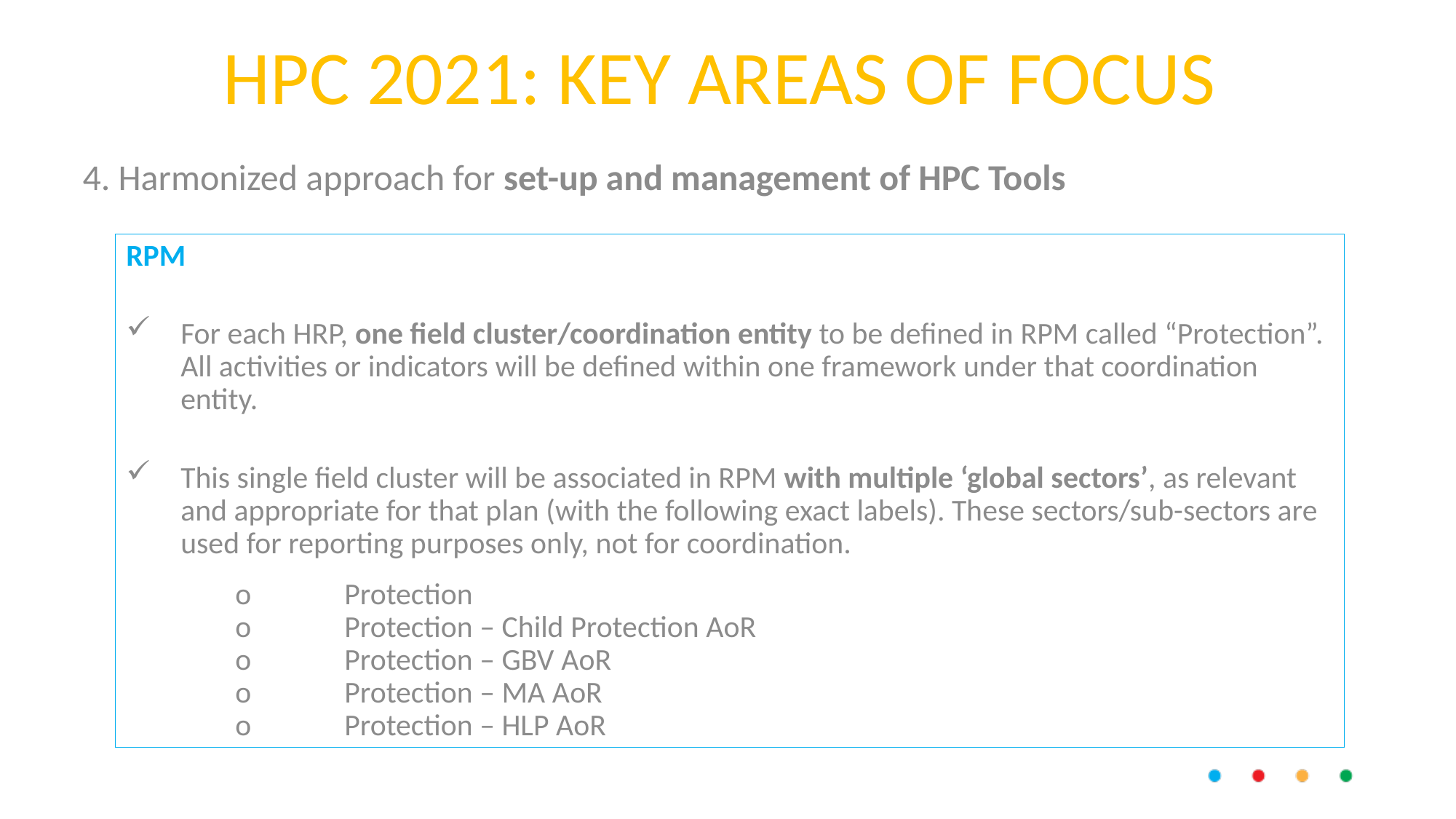

# HPC 2021: KEY AREAS OF FOCUS
4. Harmonized approach for set-up and management of HPC Tools
RPM
For each HRP, one field cluster/coordination entity to be defined in RPM called “Protection”. All activities or indicators will be defined within one framework under that coordination entity.
This single field cluster will be associated in RPM with multiple ‘global sectors’, as relevant and appropriate for that plan (with the following exact labels). These sectors/sub-sectors are used for reporting purposes only, not for coordination.
o	Protection
o	Protection – Child Protection AoR
o	Protection – GBV AoR
o	Protection – MA AoR
o	Protection – HLP AoR